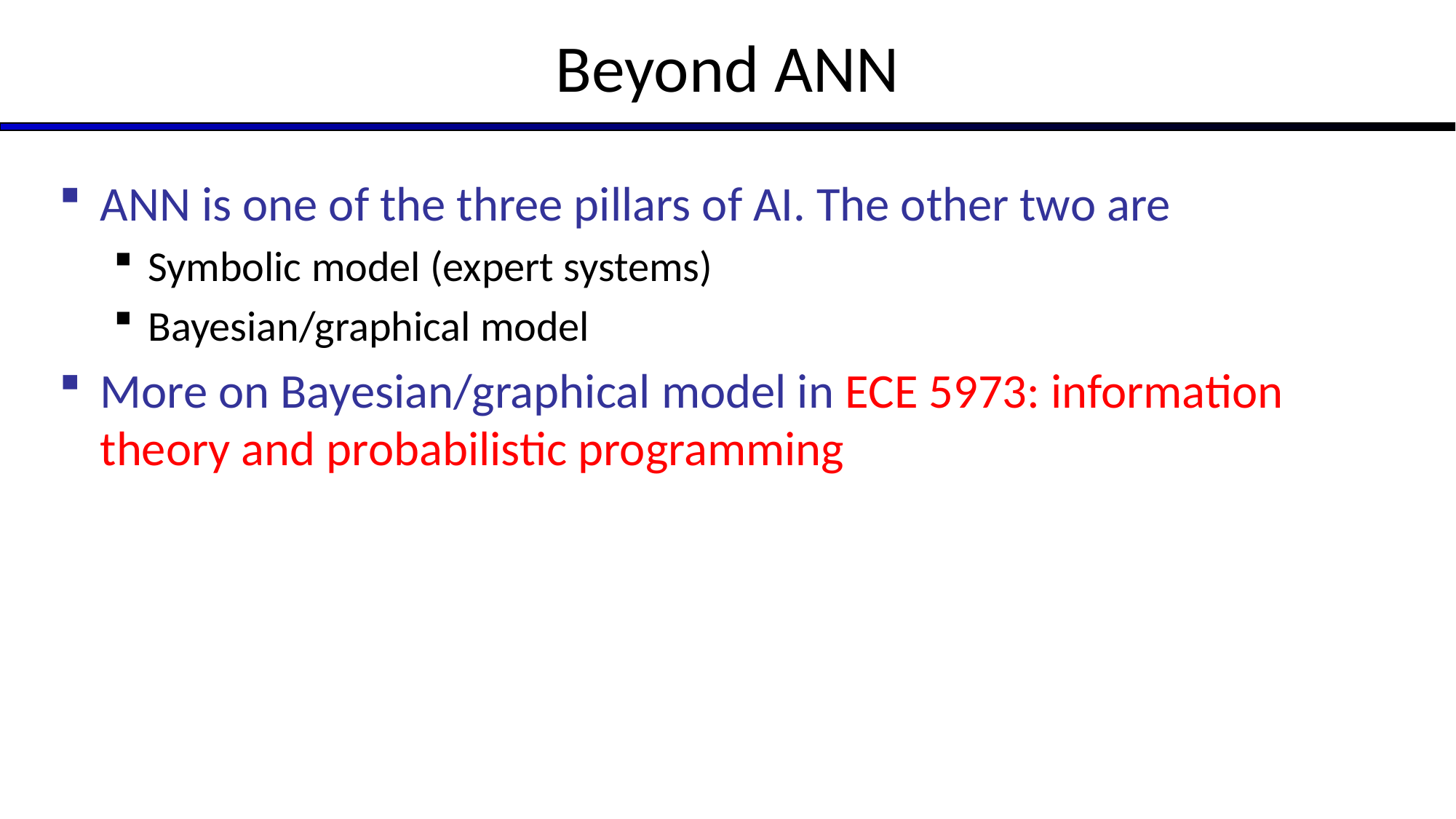

# Beyond ANN
ANN is one of the three pillars of AI. The other two are
Symbolic model (expert systems)
Bayesian/graphical model
More on Bayesian/graphical model in ECE 5973: information theory and probabilistic programming